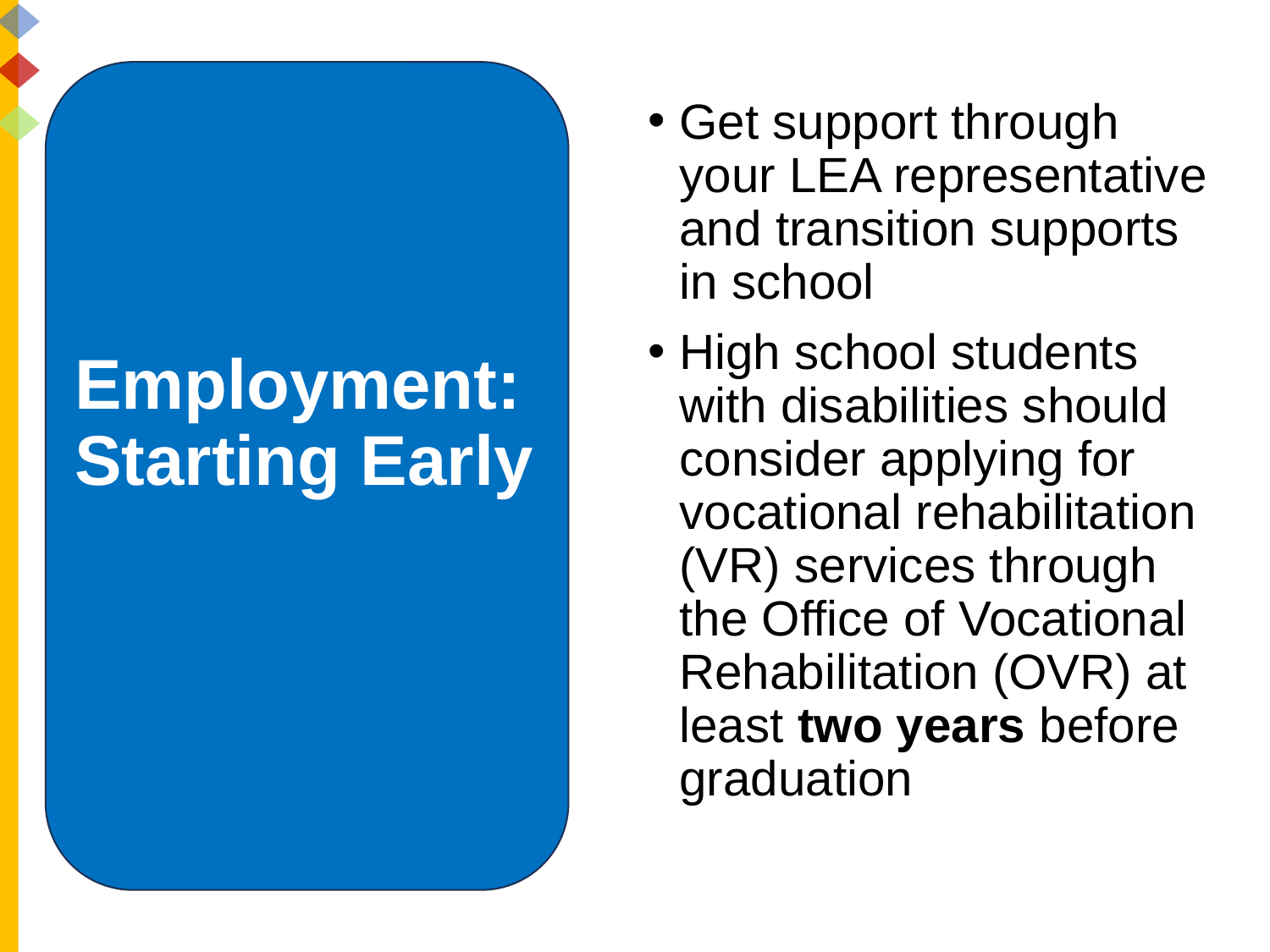

Get support through your LEA representative and transition supports in school
High school students with disabilities should consider applying for vocational rehabilitation (VR) services through the Office of Vocational Rehabilitation (OVR) at least two years before graduation

# Employment: Starting Early